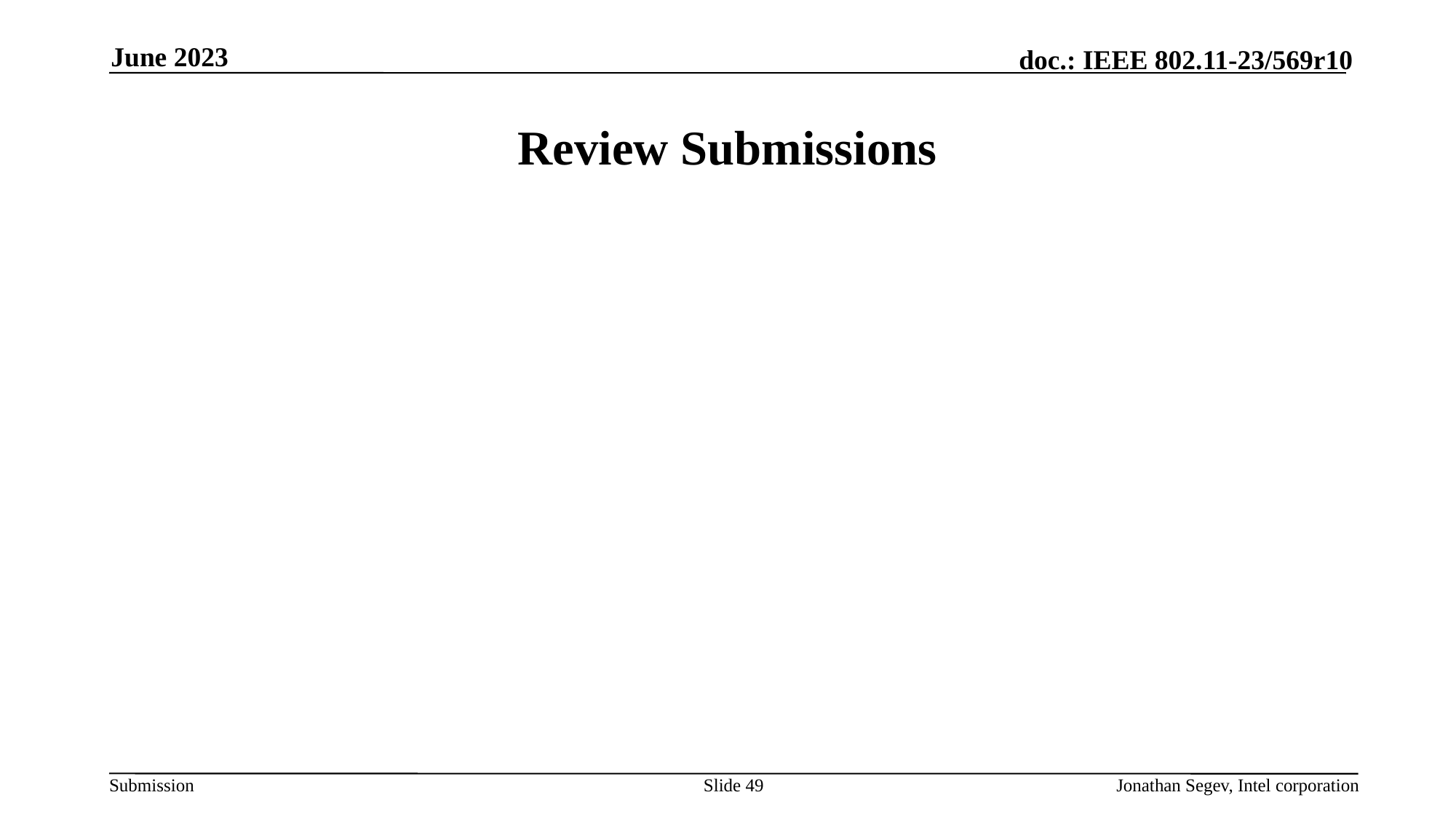

June 2023
# Review Submissions

Slide 49
Jonathan Segev, Intel corporation